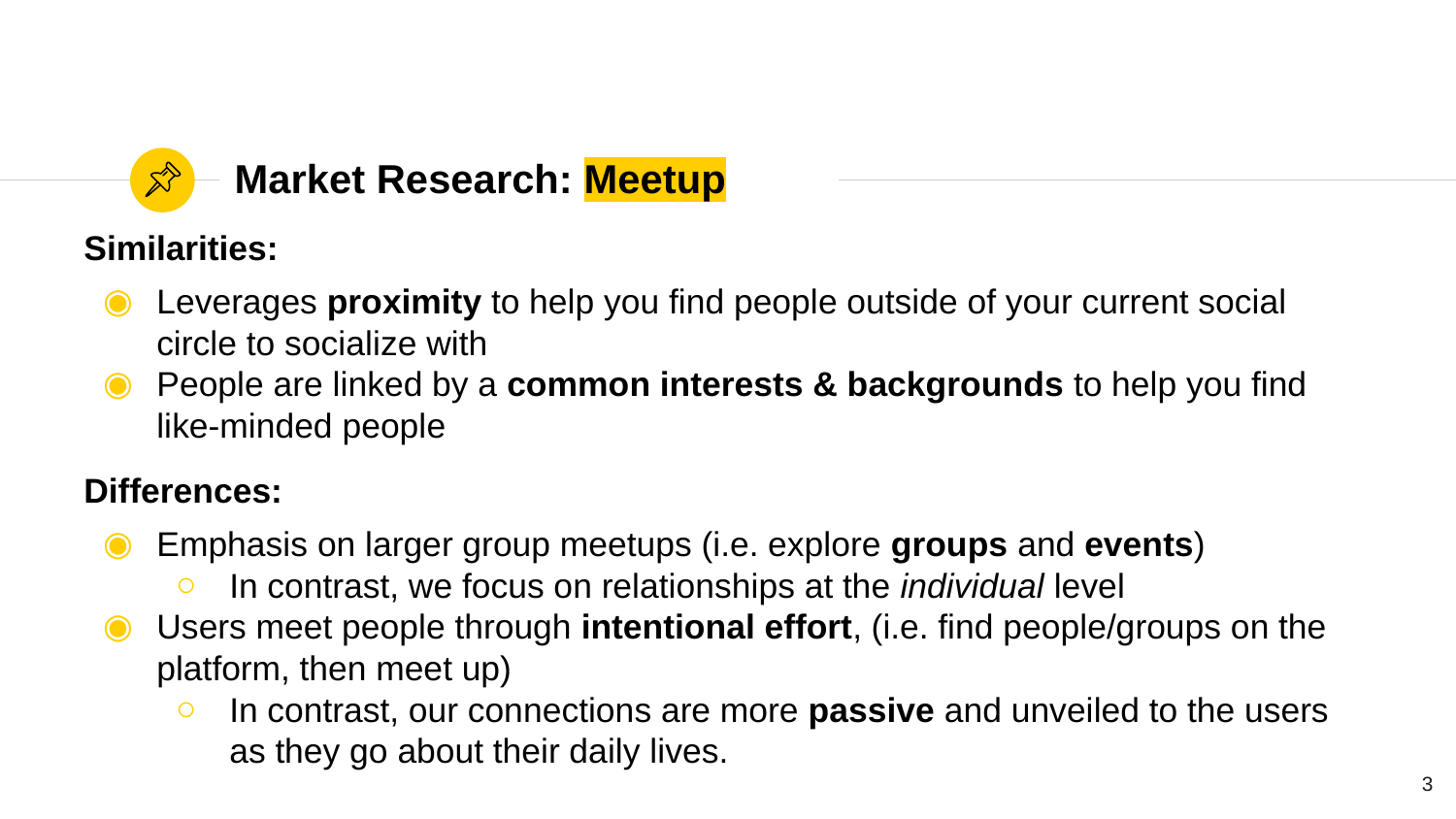

# Market Research: Meetup

Similarities:
Leverages proximity to help you find people outside of your current social circle to socialize with
People are linked by a common interests & backgrounds to help you find like-minded people
Differences:
Emphasis on larger group meetups (i.e. explore groups and events)
In contrast, we focus on relationships at the individual level
Users meet people through intentional effort, (i.e. find people/groups on the platform, then meet up)
In contrast, our connections are more passive and unveiled to the users as they go about their daily lives.

3